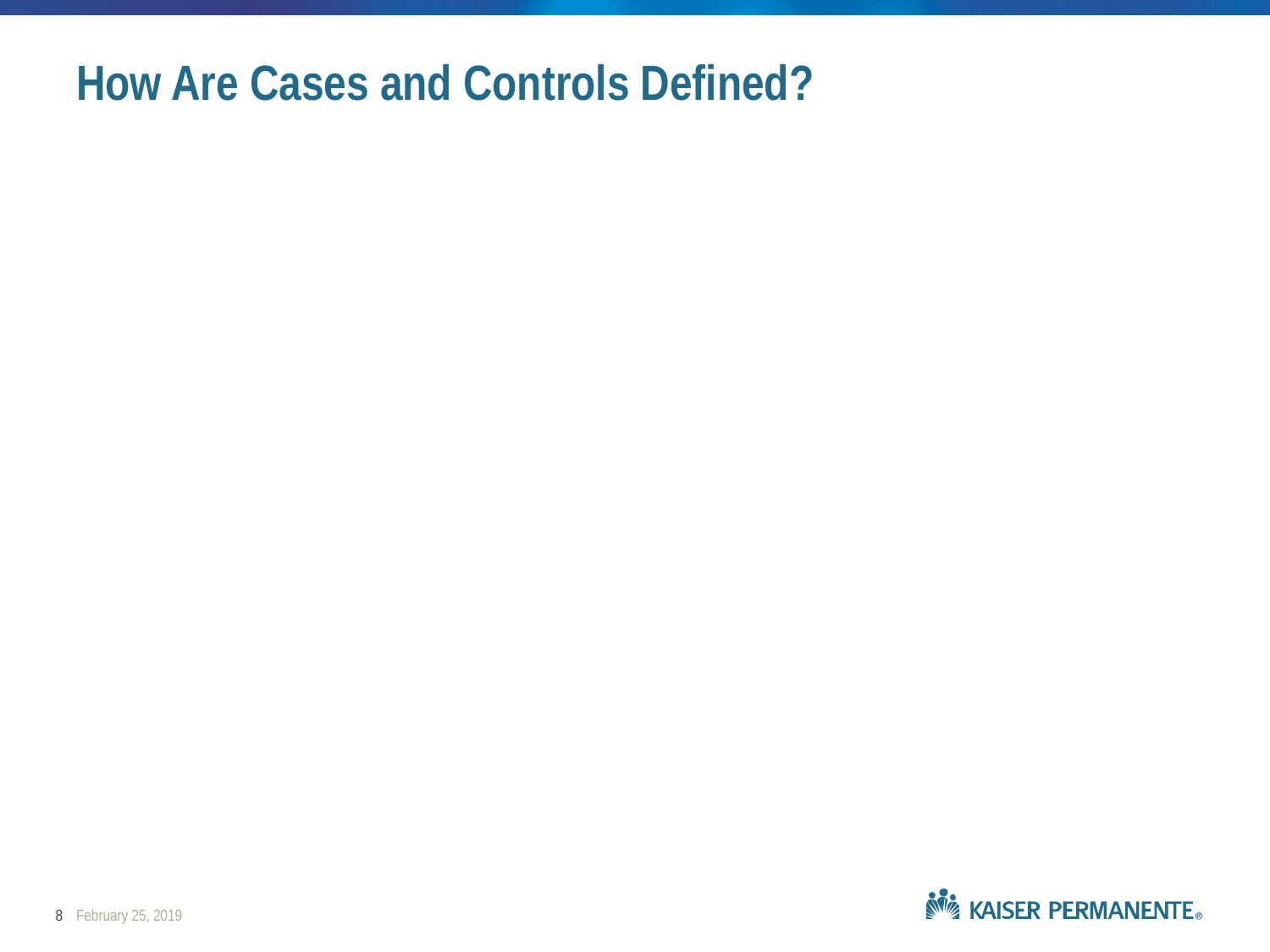

# How Are Cases and Controls Defined?
8
February 25, 2019